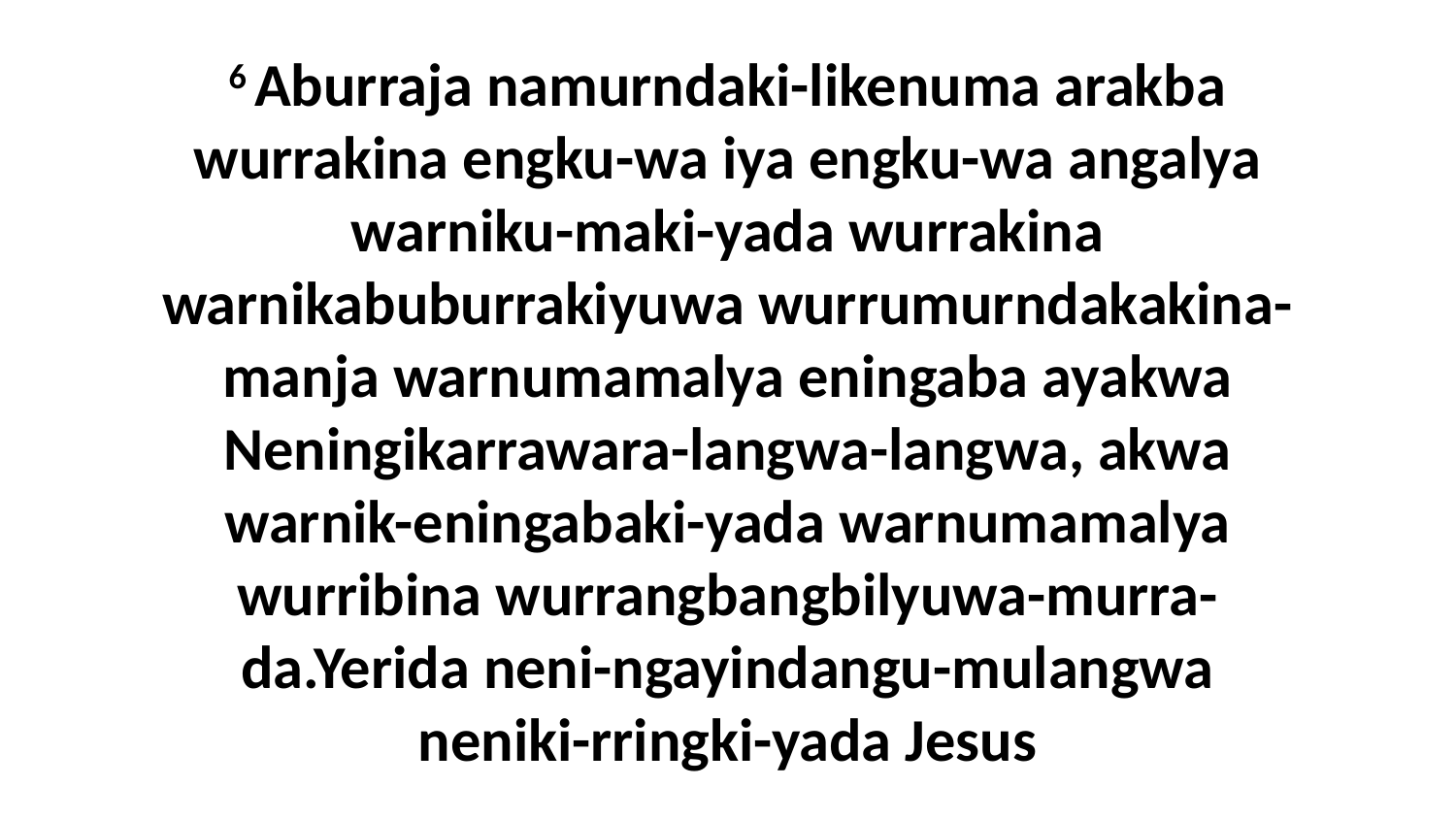

6 Aburraja namurndaki-likenuma arakba wurrakina engku-wa iya engku-wa angalya warniku-maki-yada wurrakina warnikabuburrakiyuwa wurrumurndakakina-manja warnumamalya eningaba ayakwa Neningikarrawara-langwa-langwa, akwa warnik-eningabaki-yada warnumamalya wurribina wurrangbangbilyuwa-murra-da.Yerida neni-ngayindangu-mulangwa neniki-rringki-yada Jesus